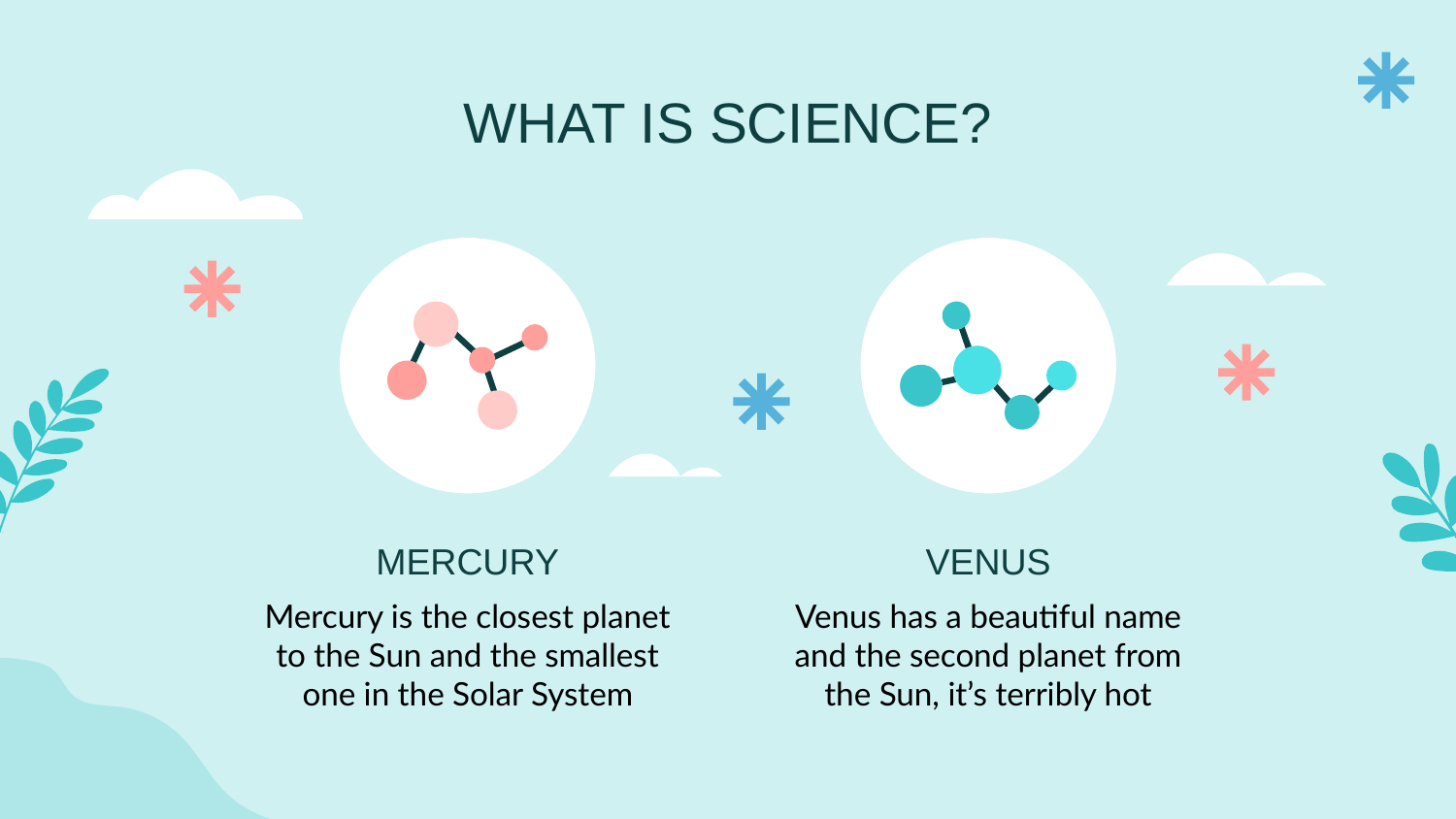

# WHAT IS SCIENCE?

MERCURY
VENUS
Mercury is the closest planet to the Sun and the smallest one in the Solar System
Venus has a beautiful name and the second planet from the Sun, it’s terribly hot